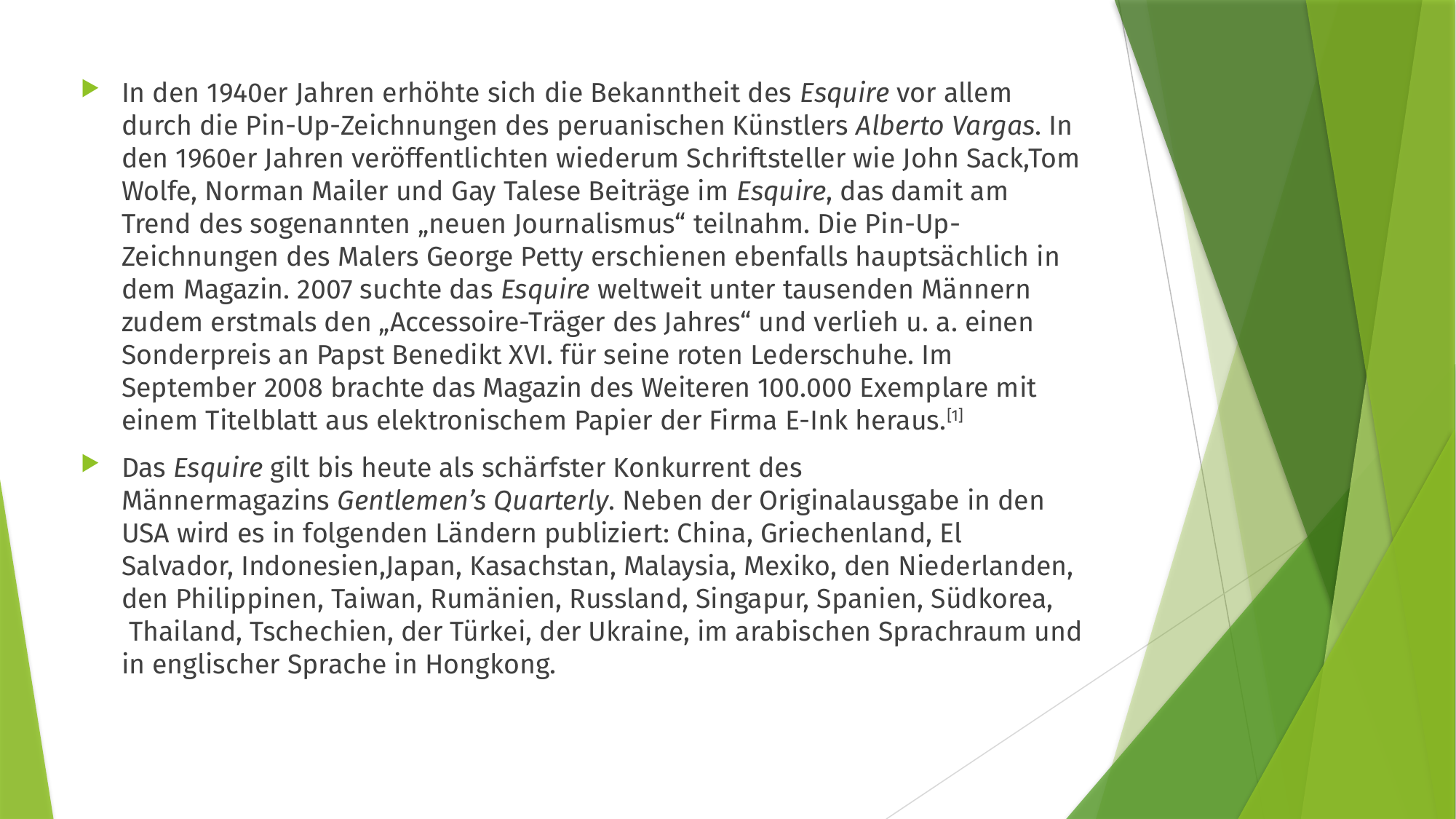

In den 1940er Jahren erhöhte sich die Bekanntheit des Esquire vor allem durch die Pin-Up-Zeichnungen des peruanischen Künstlers Alberto Vargas. In den 1960er Jahren veröffentlichten wiederum Schriftsteller wie John Sack,Tom Wolfe, Norman Mailer und Gay Talese Beiträge im Esquire, das damit am Trend des sogenannten „neuen Journalismus“ teilnahm. Die Pin-Up-Zeichnungen des Malers George Petty erschienen ebenfalls hauptsächlich in dem Magazin. 2007 suchte das Esquire weltweit unter tausenden Männern zudem erstmals den „Accessoire-Träger des Jahres“ und verlieh u. a. einen Sonderpreis an Papst Benedikt XVI. für seine roten Lederschuhe. Im September 2008 brachte das Magazin des Weiteren 100.000 Exemplare mit einem Titelblatt aus elektronischem Papier der Firma E-Ink heraus.[1]
Das Esquire gilt bis heute als schärfster Konkurrent des Männermagazins Gentlemen’s Quarterly. Neben der Originalausgabe in den USA wird es in folgenden Ländern publiziert: China, Griechenland, El Salvador, Indonesien,Japan, Kasachstan, Malaysia, Mexiko, den Niederlanden, den Philippinen, Taiwan, Rumänien, Russland, Singapur, Spanien, Südkorea,   Thailand, Tschechien, der Türkei, der Ukraine, im arabischen Sprachraum und in englischer Sprache in Hongkong.